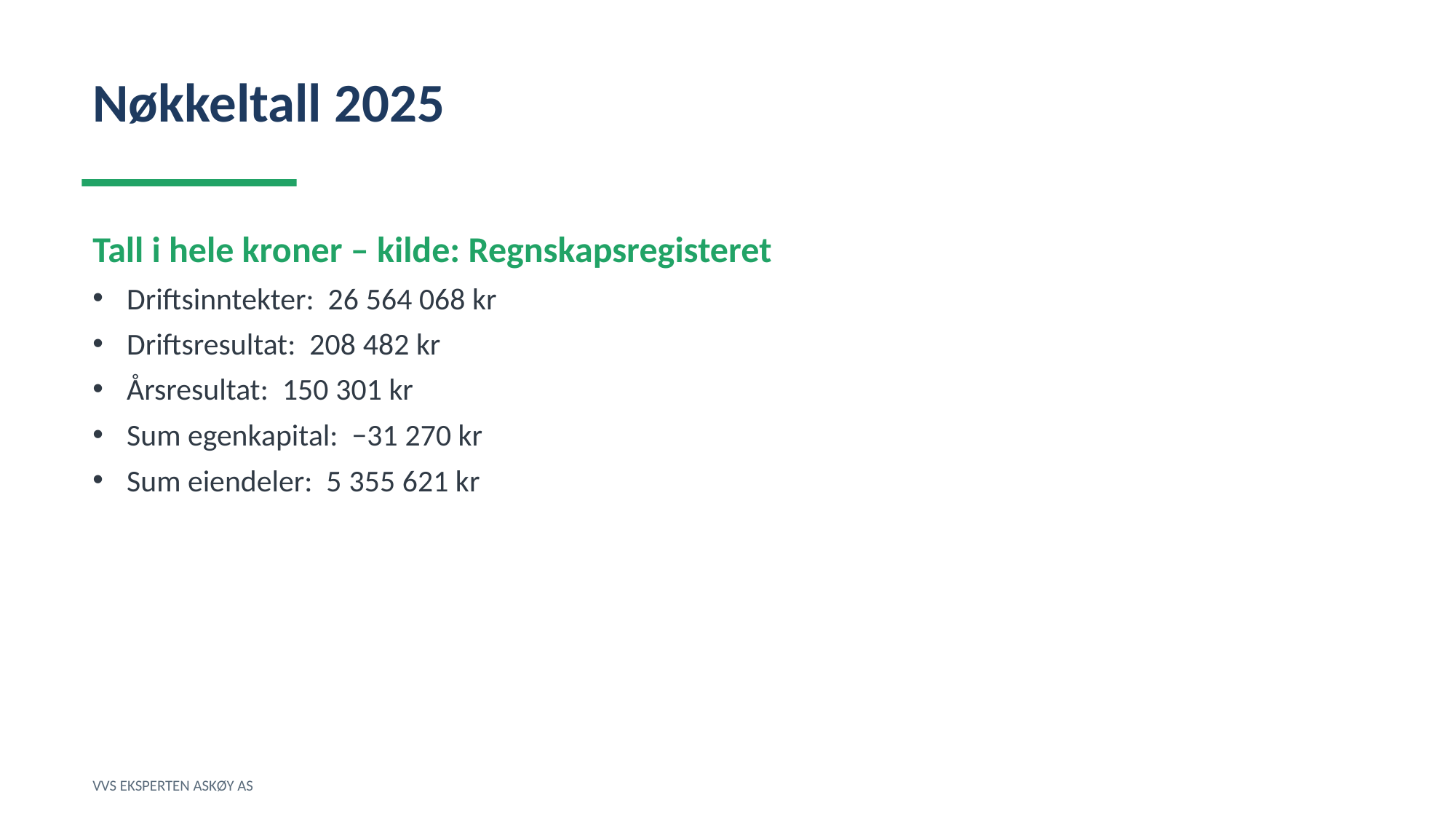

Nøkkeltall 2025

Tall i hele kroner – kilde: Regnskapsregisteret
Driftsinntekter:  26 564 068 kr
Driftsresultat:  208 482 kr
Årsresultat:  150 301 kr
Sum egenkapital:  −31 270 kr
Sum eiendeler:  5 355 621 kr
VVS EKSPERTEN ASKØY AS